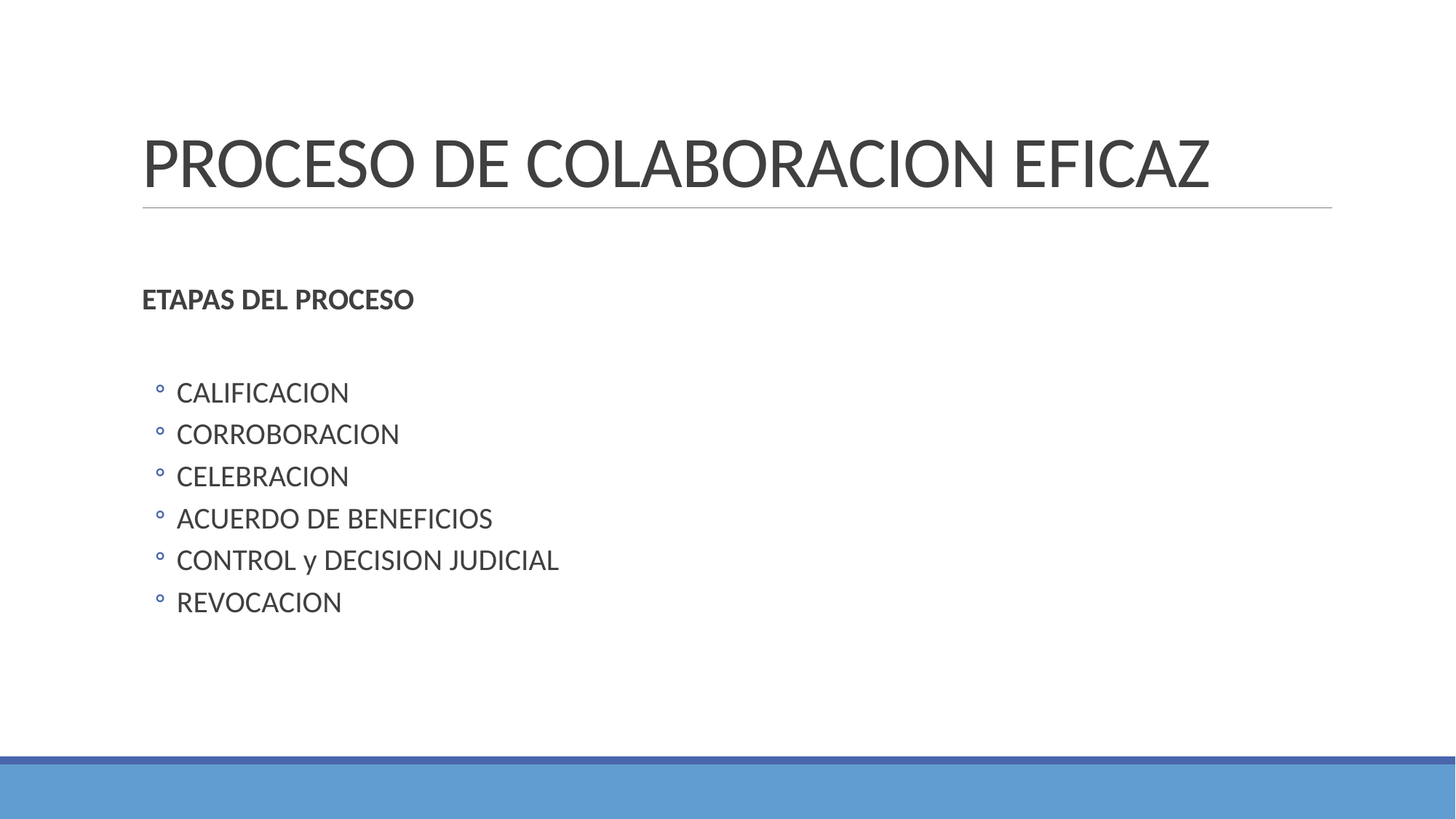

# PROCESO DE COLABORACION EFICAZ

ETAPAS DEL PROCESO

CALIFICACION
CORROBORACION
CELEBRACION
ACUERDO DE BENEFICIOS
CONTROL y DECISION JUDICIAL
REVOCACION